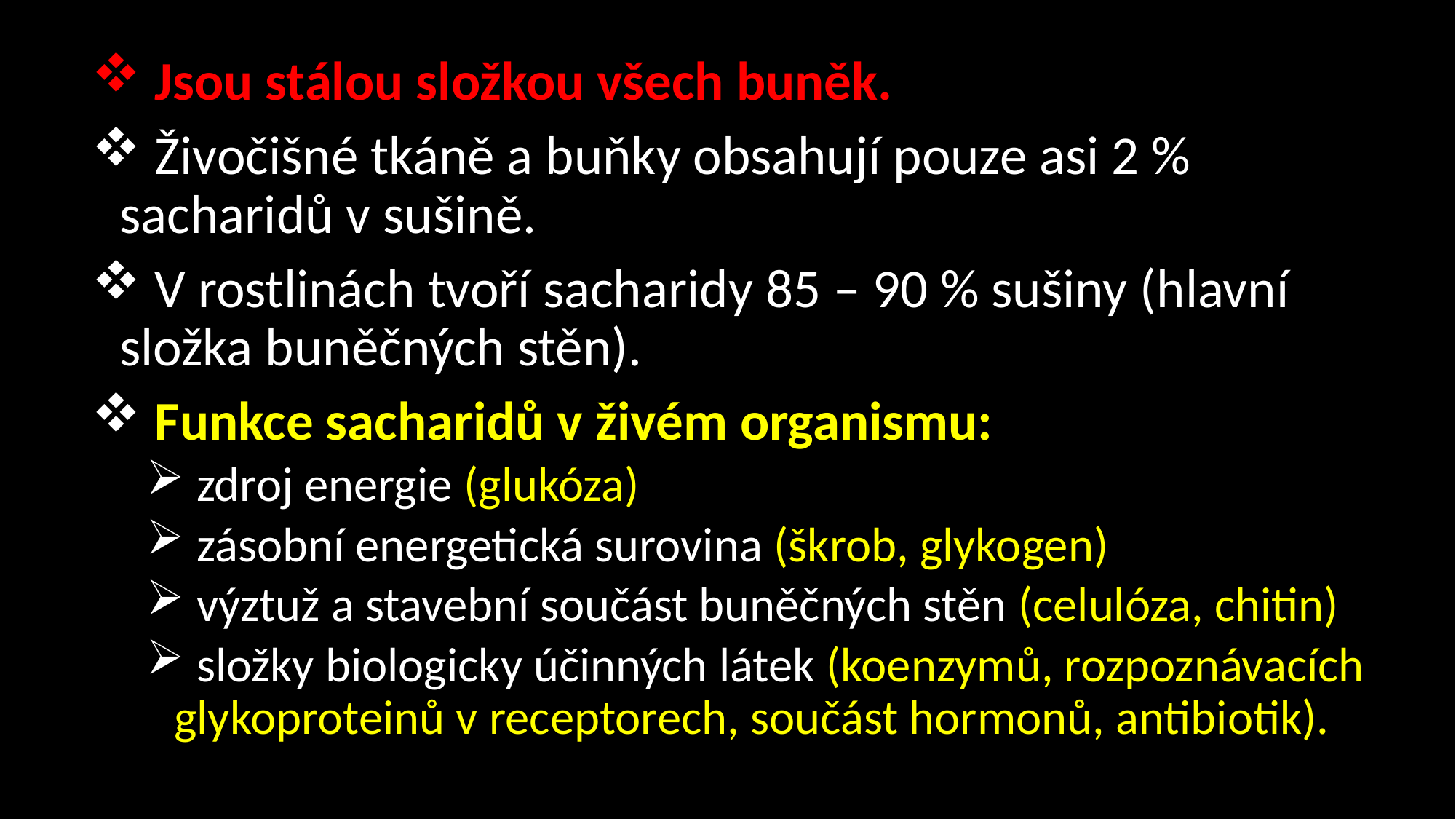

Jsou stálou složkou všech buněk.
 Živočišné tkáně a buňky obsahují pouze asi 2 % sacharidů v sušině.
 V rostlinách tvoří sacharidy 85 – 90 % sušiny (hlavní složka buněčných stěn).
 Funkce sacharidů v živém organismu:
 zdroj energie (glukóza)
 zásobní energetická surovina (škrob, glykogen)
 výztuž a stavební součást buněčných stěn (celulóza, chitin)
 složky biologicky účinných látek (koenzymů, rozpoznávacích glykoproteinů v receptorech, součást hormonů, antibiotik).